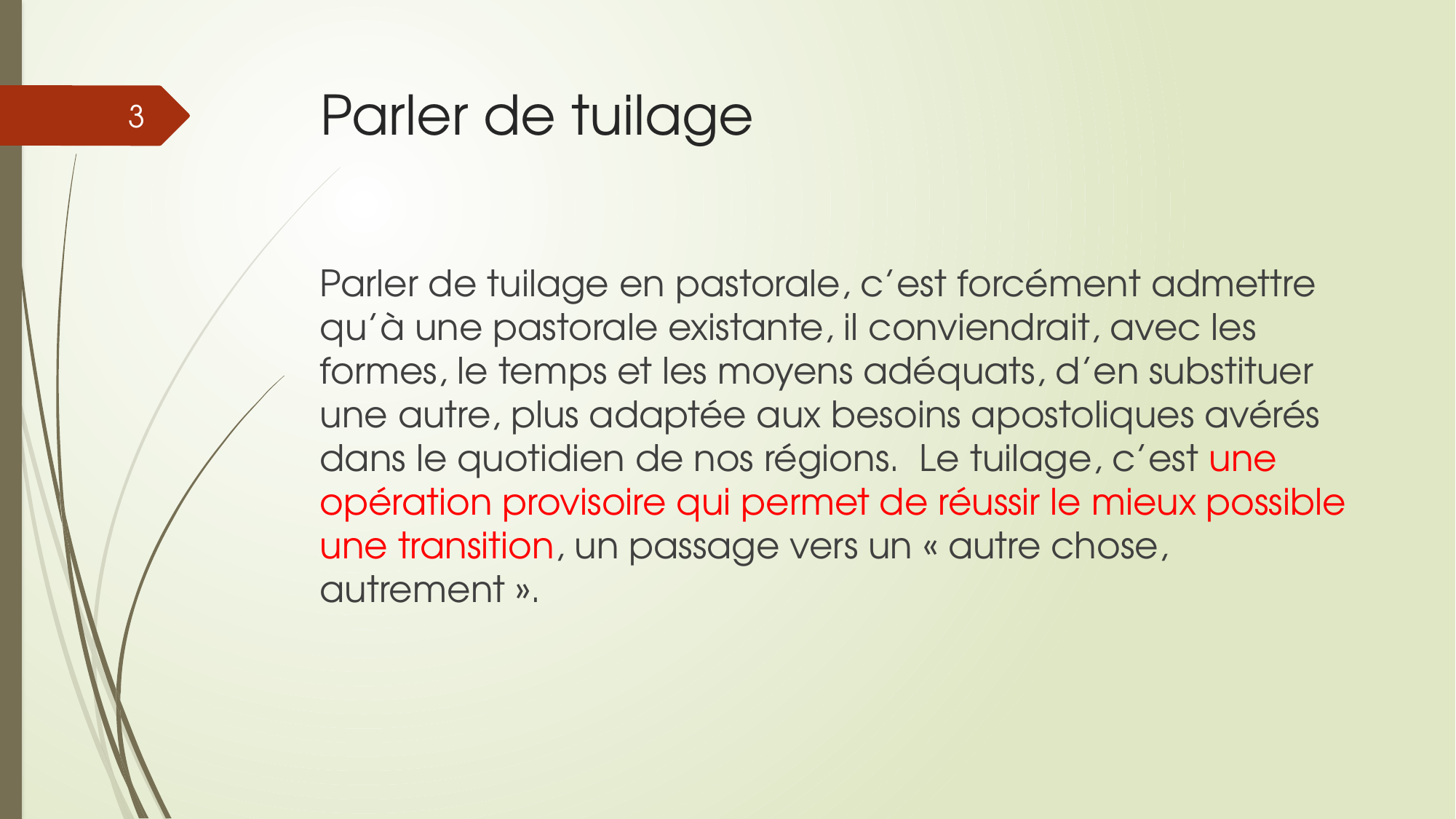

# Parler de tuilage
3
Parler de tuilage en pastorale, c’est forcément admettre qu’à une pastorale existante, il conviendrait, avec les formes, le temps et les moyens adéquats, d’en substituer une autre, plus adaptée aux besoins apostoliques avérés dans le quotidien de nos régions.  Le tuilage, c’est une opération provisoire qui permet de réussir le mieux possible une transition, un passage vers un « autre chose, autrement ».